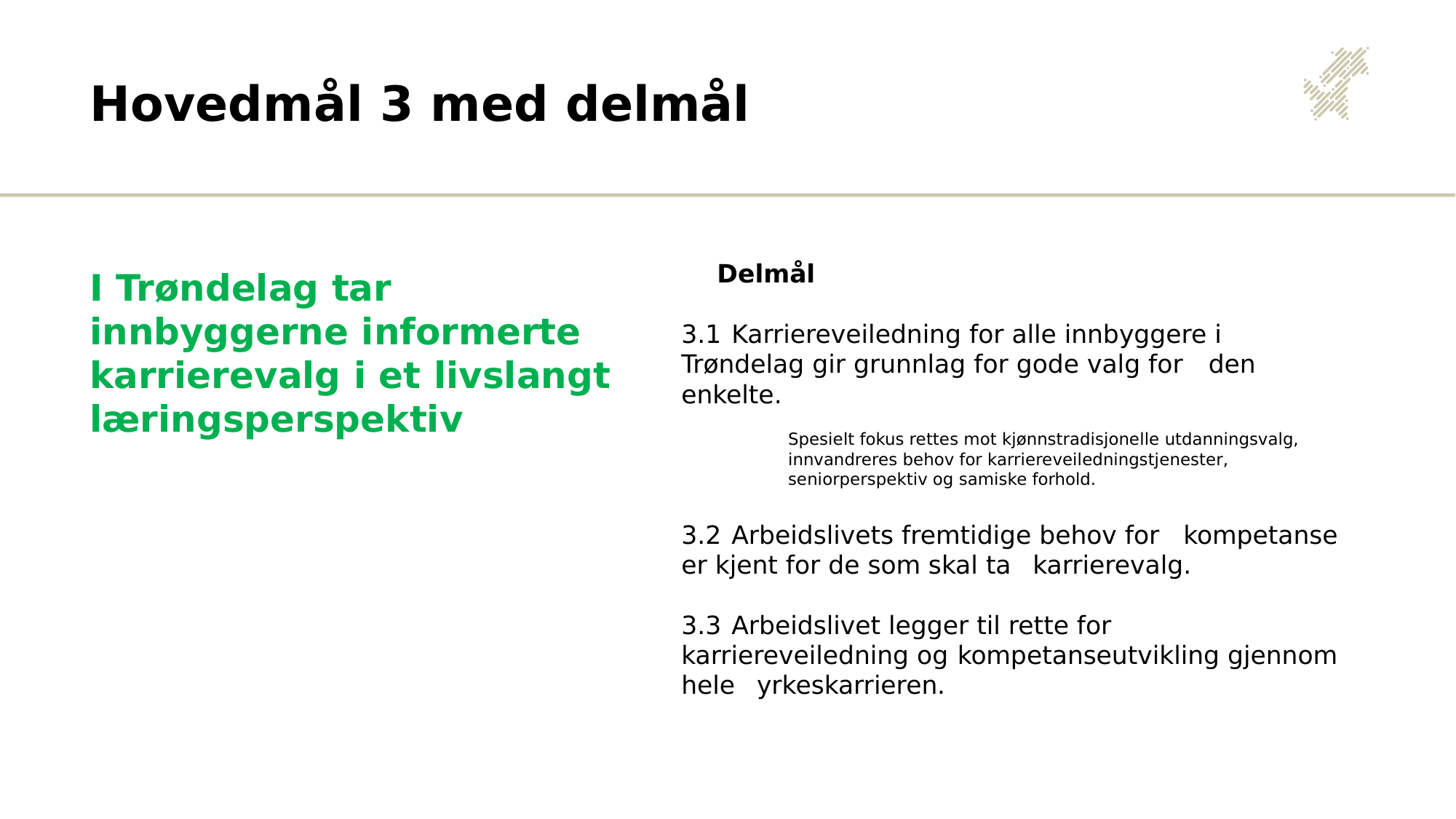

# Hovedmål 3 med delmål
Delmål

3.1	Karriereveiledning for alle innbyggere i 	Trøndelag gir grunnlag for gode valg for 	den enkelte.

Spesielt fokus rettes mot kjønnstradisjonelle utdanningsvalg, innvandreres behov for karriereveiledningstjenester, seniorperspektiv og samiske forhold.

3.2	Arbeidslivets fremtidige behov for 	kompetanse er kjent for de som skal ta 	karrierevalg.

3.3	Arbeidslivet legger til rette for 	karriereveiledning og 	kompetanseutvikling gjennom hele 	yrkeskarrieren.

I Trøndelag tar innbyggerne informerte karrierevalg i et livslangt læringsperspektiv